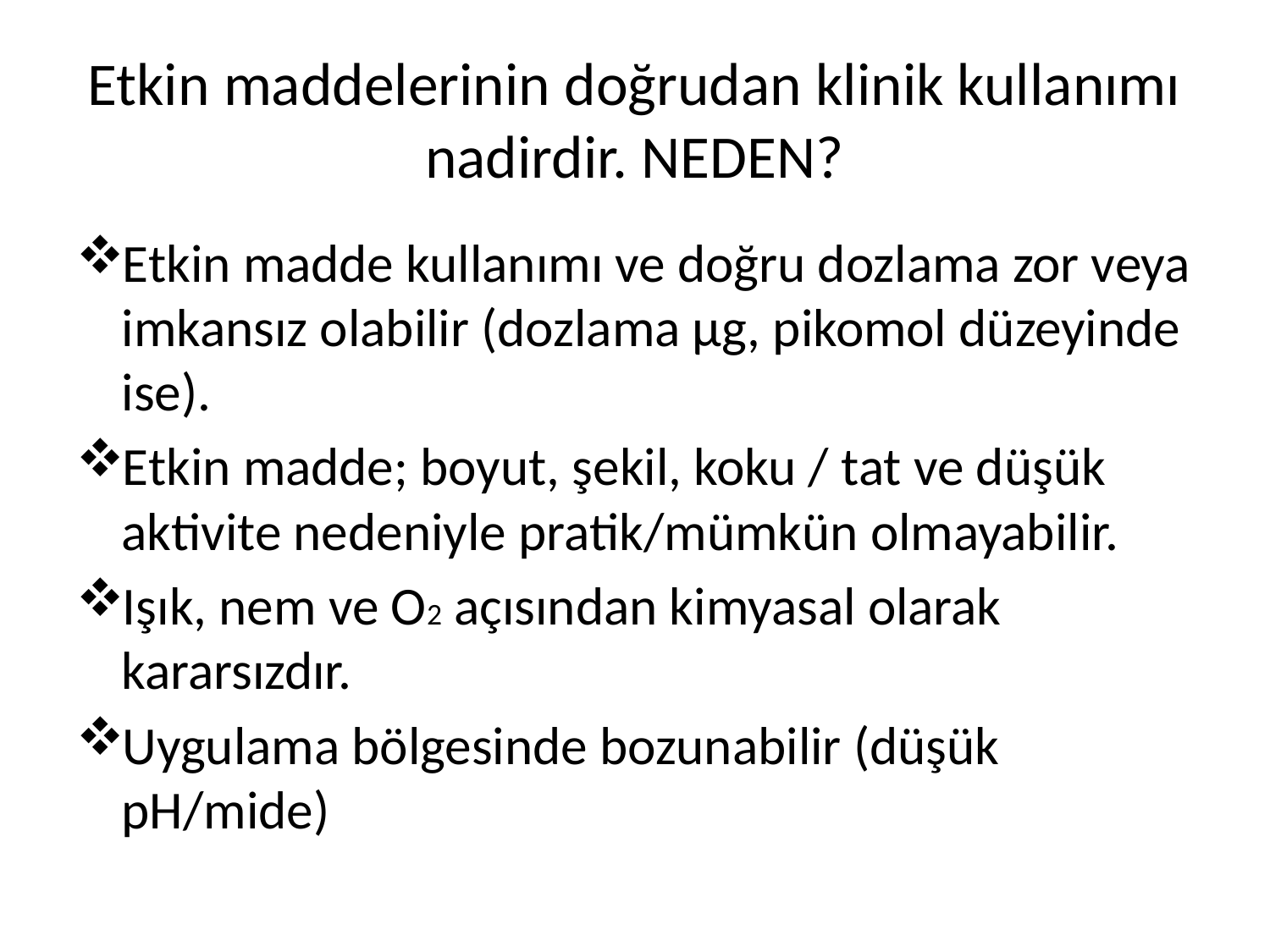

# Etkin maddelerinin doğrudan klinik kullanımı nadirdir. NEDEN?
Etkin madde kullanımı ve doğru dozlama zor veya imkansız olabilir (dozlama µg, pikomol düzeyinde ise).
Etkin madde; boyut, şekil, koku / tat ve düşük aktivite nedeniyle pratik/mümkün olmayabilir.
Işık, nem ve O2 açısından kimyasal olarak kararsızdır.
Uygulama bölgesinde bozunabilir (düşük pH/mide)